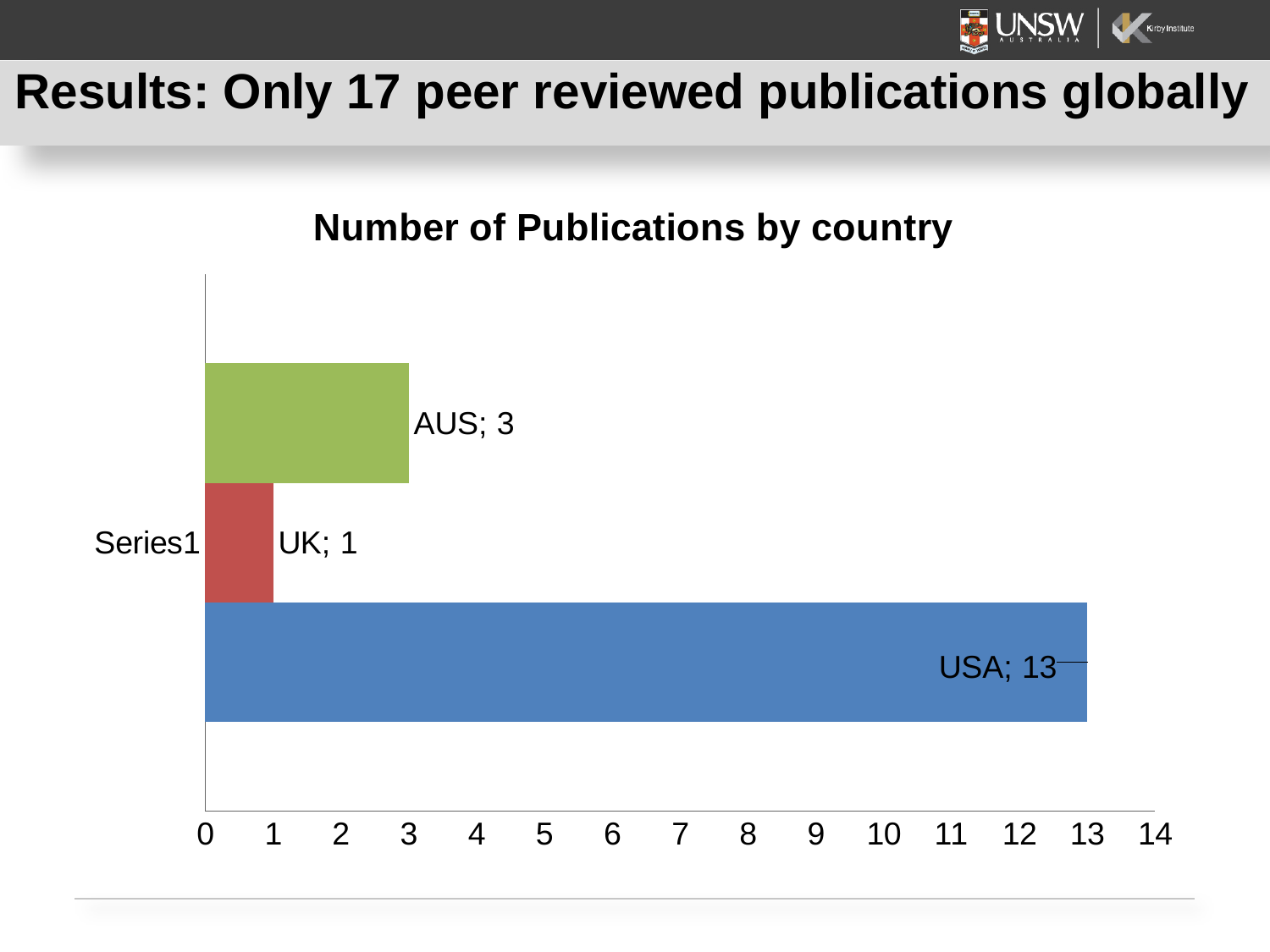

# Results: Only 17 peer reviewed publications globally

### Chart: Number of Publications by country

| Category | USA | UK | AUS |
|---|---|---|---|
|  | 13.0 | 1.0 | 3.0 |